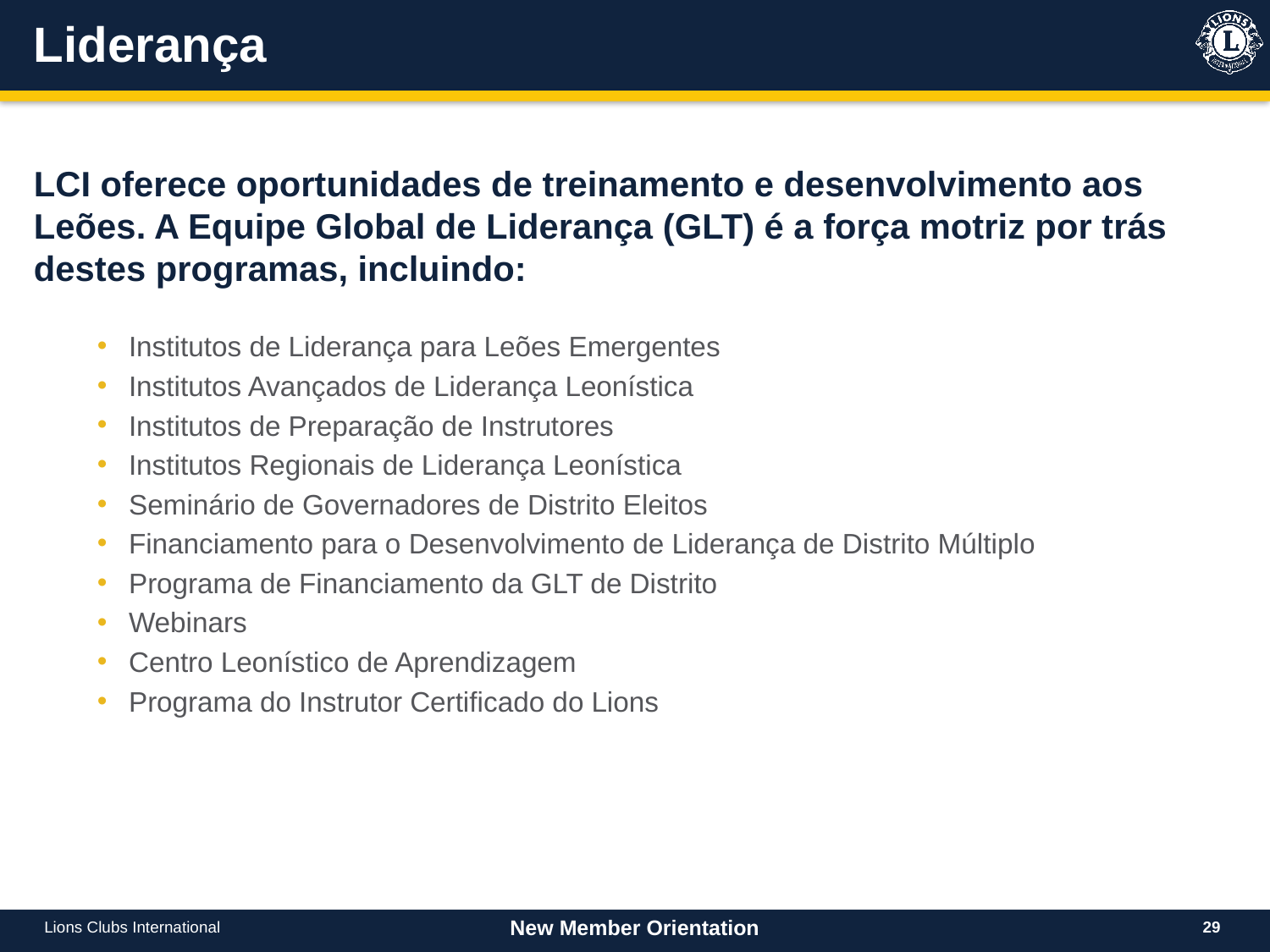

# Liderança
LCI oferece oportunidades de treinamento e desenvolvimento aos Leões. A Equipe Global de Liderança (GLT) é a força motriz por trás destes programas, incluindo:

Institutos de Liderança para Leões Emergentes
Institutos Avançados de Liderança Leonística
Institutos de Preparação de Instrutores
Institutos Regionais de Liderança Leonística
Seminário de Governadores de Distrito Eleitos
Financiamento para o Desenvolvimento de Liderança de Distrito Múltiplo
Programa de Financiamento da GLT de Distrito
Webinars
Centro Leonístico de Aprendizagem
Programa do Instrutor Certificado do Lions